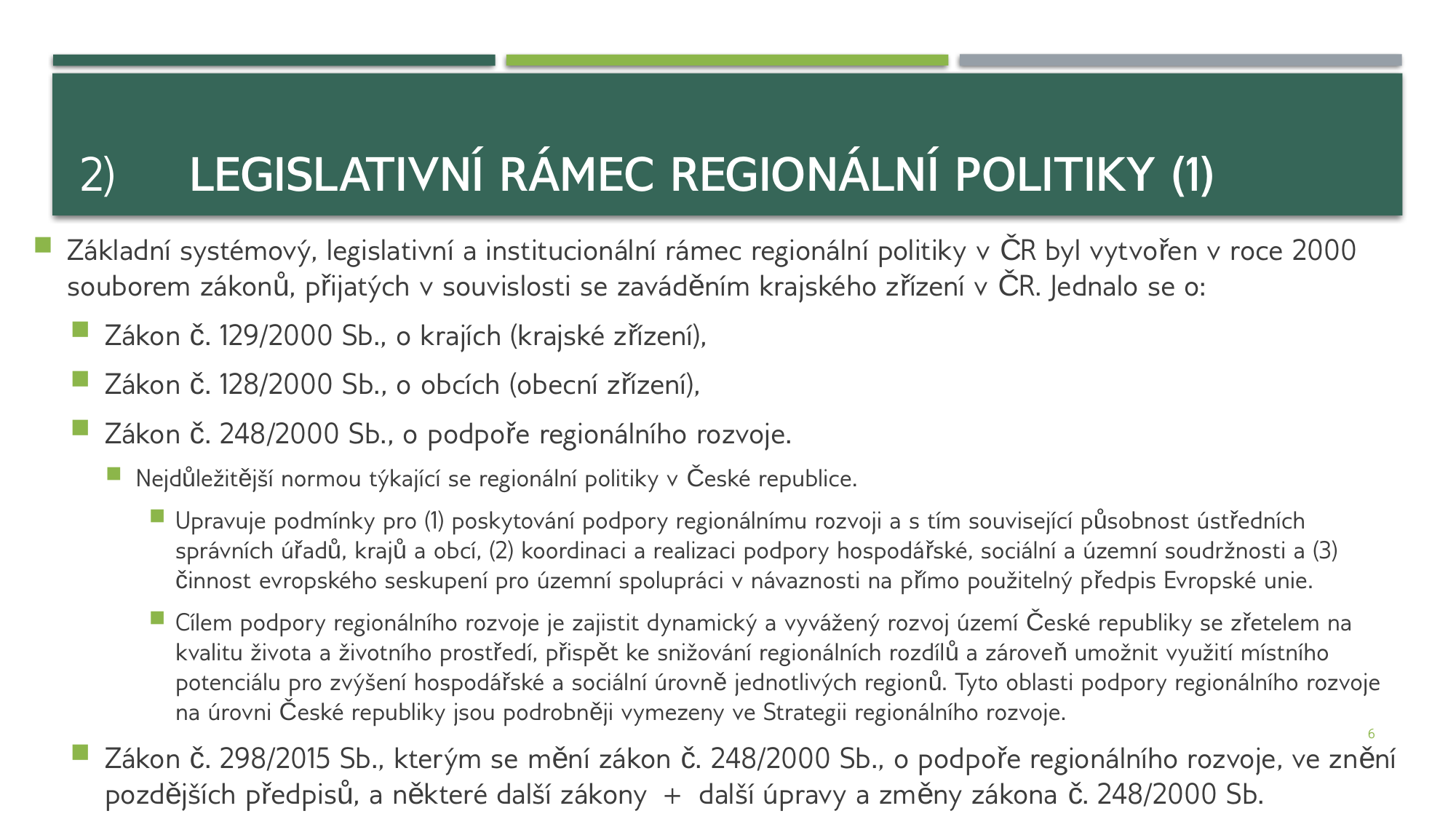

# 2) 	Legislativní rámec regionální politiky (1)
Základní systémový, legislativní a institucionální rámec regionální politiky v ČR byl vytvořen v roce 2000 souborem zákonů, přijatých v souvislosti se zaváděním krajského zřízení v ČR. Jednalo se o:
Zákon č. 129/2000 Sb., o krajích (krajské zřízení),
Zákon č. 128/2000 Sb., o obcích (obecní zřízení),
Zákon č. 248/2000 Sb., o podpoře regionálního rozvoje.
Nejdůležitější normou týkající se regionální politiky v České republice.
Upravuje podmínky pro (1) poskytování podpory regionálnímu rozvoji a s tím související působnost ústředních správních úřadů, krajů a obcí, (2) koordinaci a realizaci podpory hospodářské, sociální a územní soudržnosti a (3) činnost evropského seskupení pro územní spolupráci v návaznosti na přímo použitelný předpis Evropské unie.
Cílem podpory regionálního rozvoje je zajistit dynamický a vyvážený rozvoj území České republiky se zřetelem na kvalitu života a životního prostředí, přispět ke snižování regionálních rozdílů a zároveň umožnit využití místního potenciálu pro zvýšení hospodářské a sociální úrovně jednotlivých regionů. Tyto oblasti podpory regionálního rozvoje na úrovni České republiky jsou podrobněji vymezeny ve Strategii regionálního rozvoje.
Zákon č. 298/2015 Sb., kterým se mění zákon č. 248/2000 Sb., o podpoře regionálního rozvoje, ve znění pozdějších předpisů, a některé další zákony  +  další úpravy a změny zákona č. 248/2000 Sb.
6